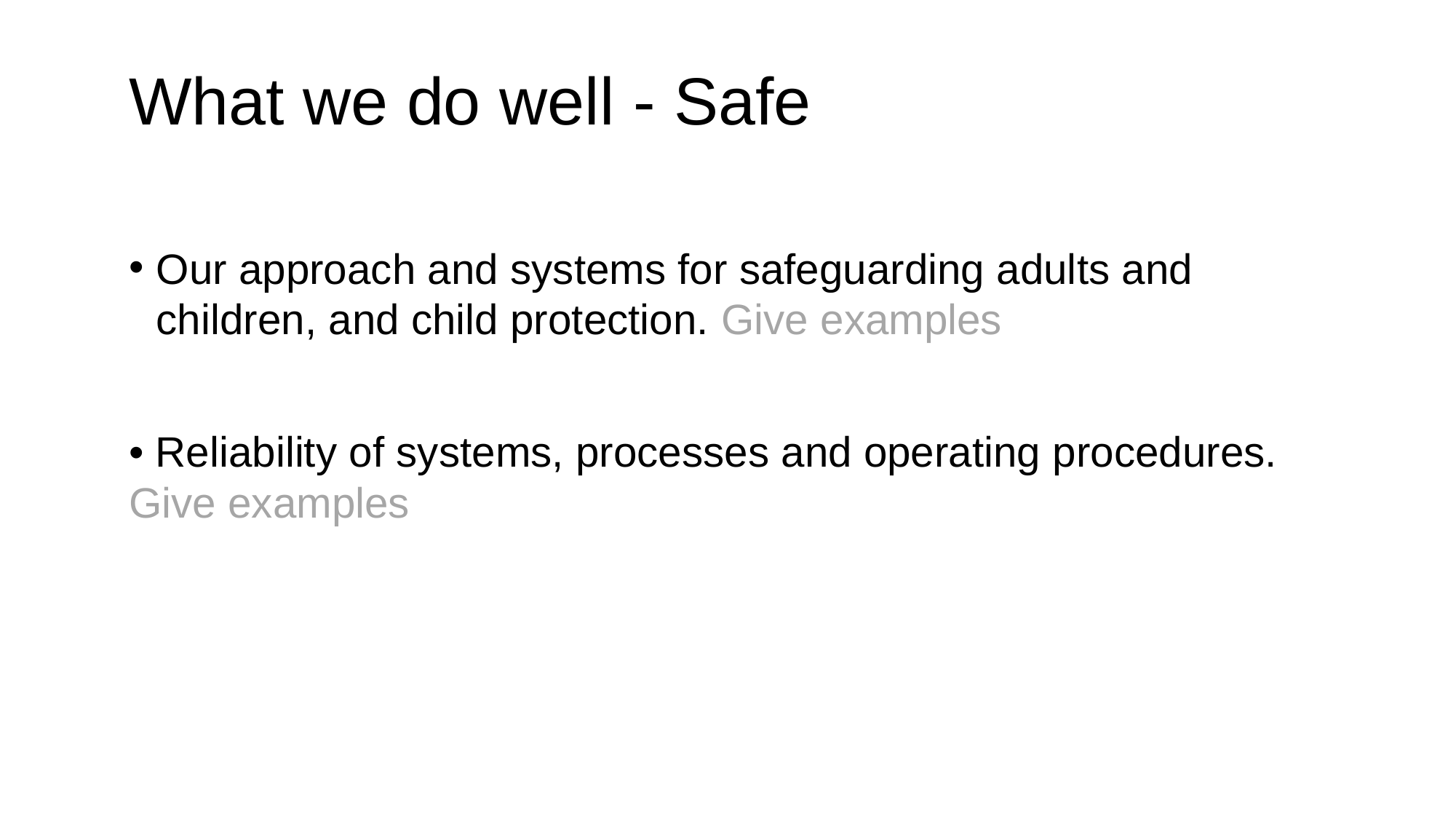

What we do well - Safe
Our approach and systems for safeguarding adults and children, and child protection. Give examples

• Reliability of systems, processes and operating procedures. Give examples